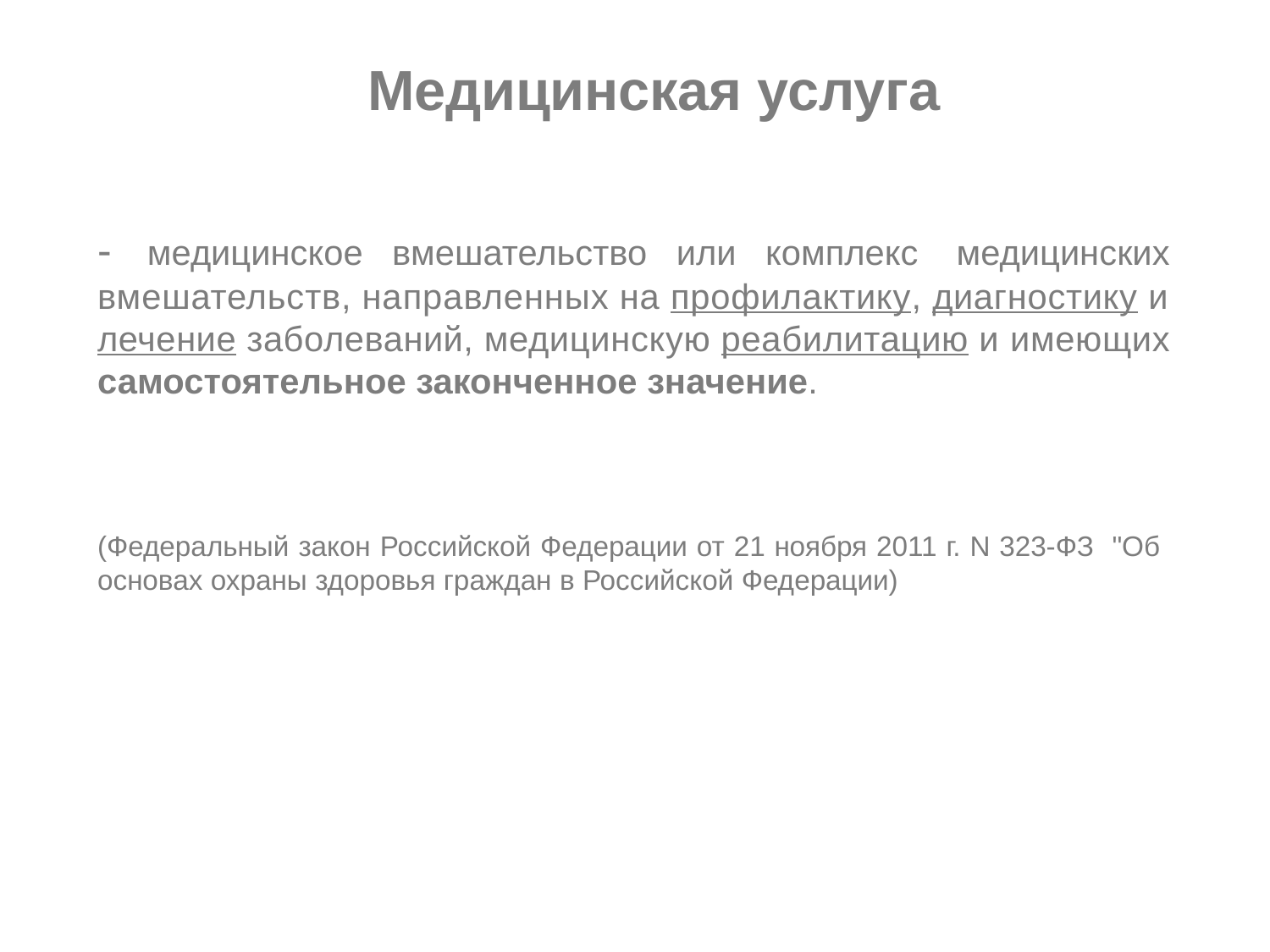

Медицинская услуга
-   медицинское   вмешательство   или   комплекс   медицинских
вмешательств, направленных на профилактику, диагностику и лечение заболеваний, медицинскую реабилитацию и имеющих самостоятельное законченное значение.

(Федеральный закон Российской Федерации от 21 ноября 2011 г. N 323-ФЗ  "Об основах охраны здоровья граждан в Российской Федерации)